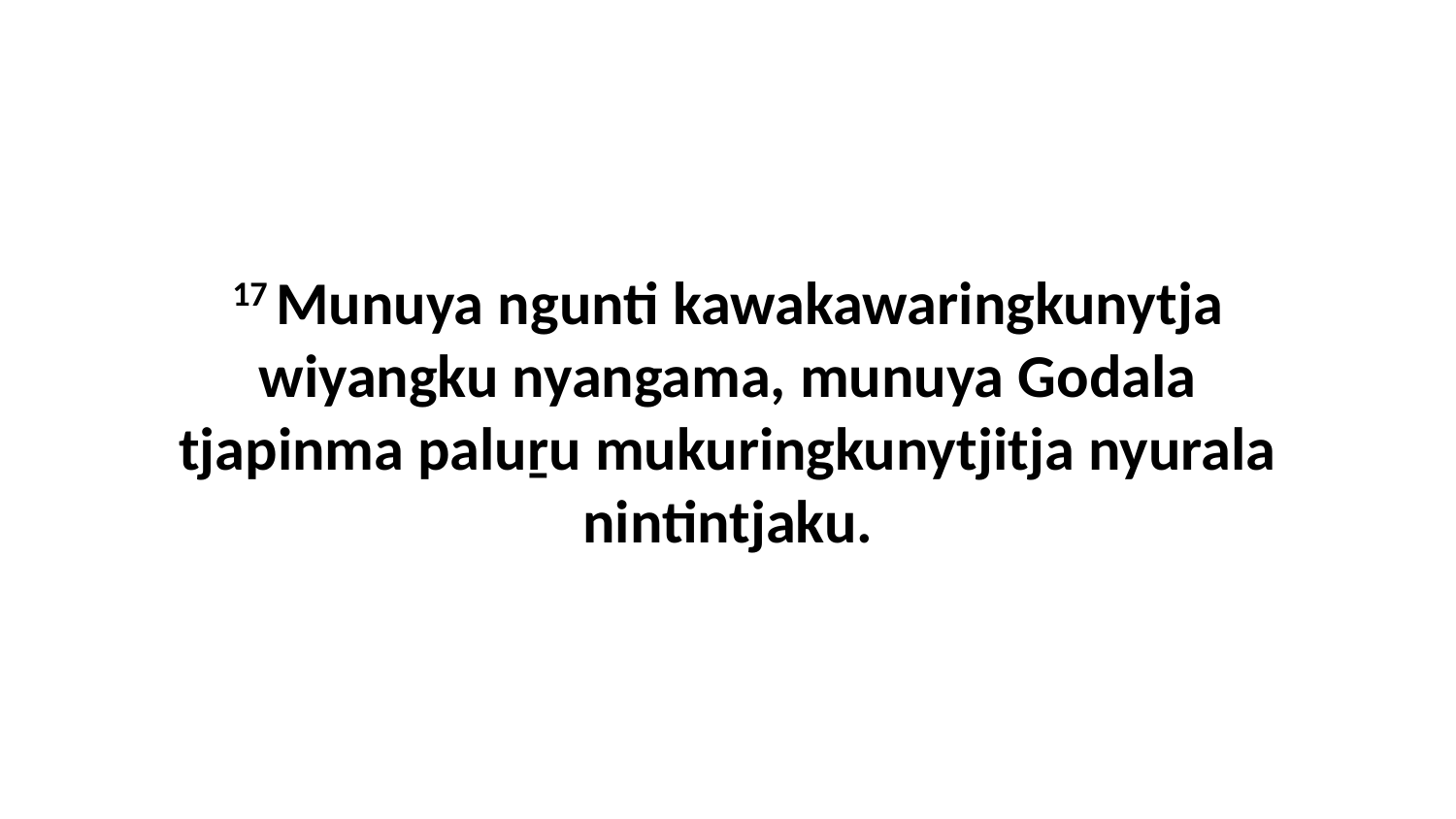

17 Munuya ngunti kawakawaringkunytja wiyangku nyangama, munuya Godala tjapinma paluṟu mukuringkunytjitja nyurala nintintjaku.